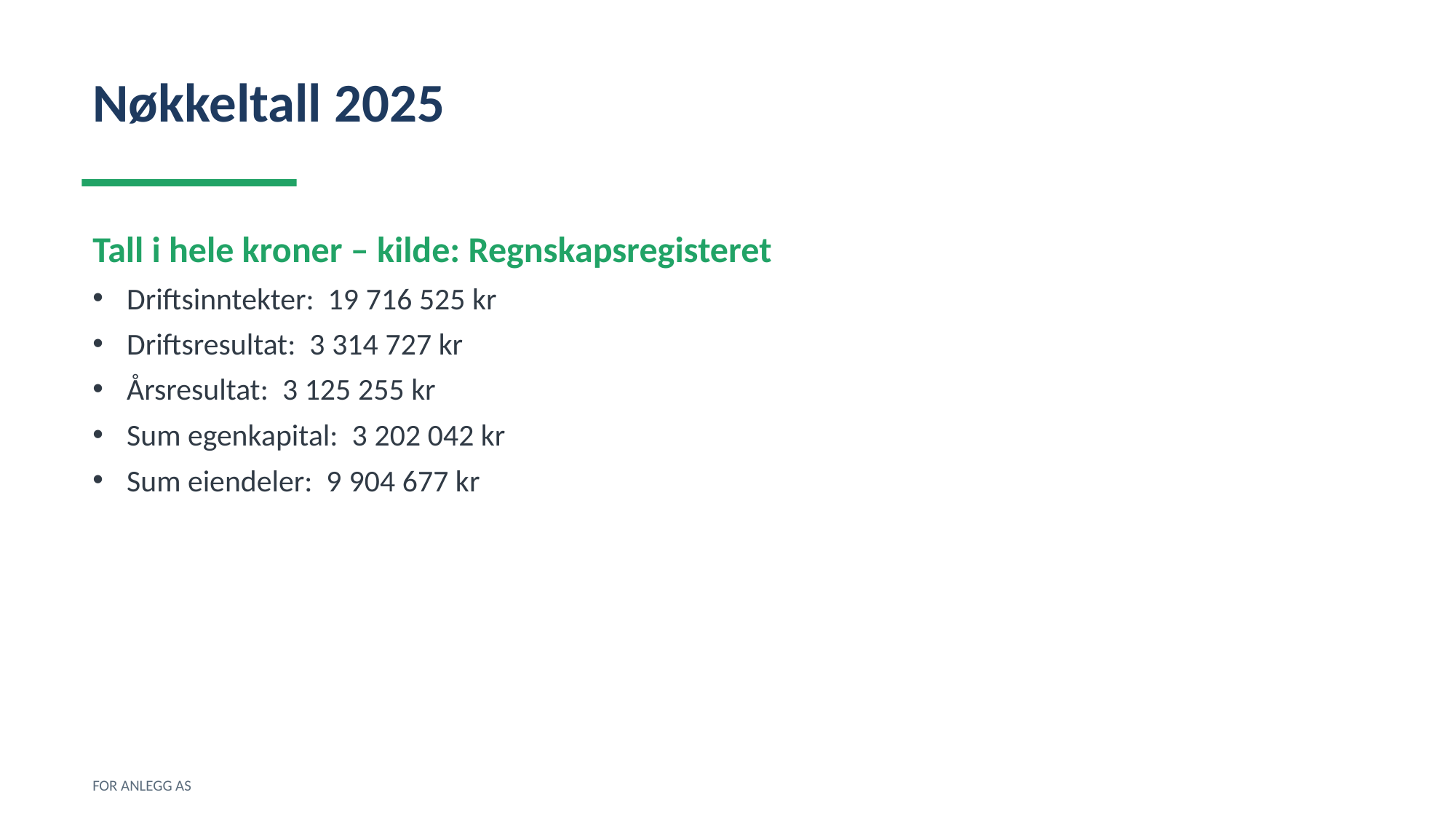

Nøkkeltall 2025

Tall i hele kroner – kilde: Regnskapsregisteret
Driftsinntekter:  19 716 525 kr
Driftsresultat:  3 314 727 kr
Årsresultat:  3 125 255 kr
Sum egenkapital:  3 202 042 kr
Sum eiendeler:  9 904 677 kr
FOR ANLEGG AS